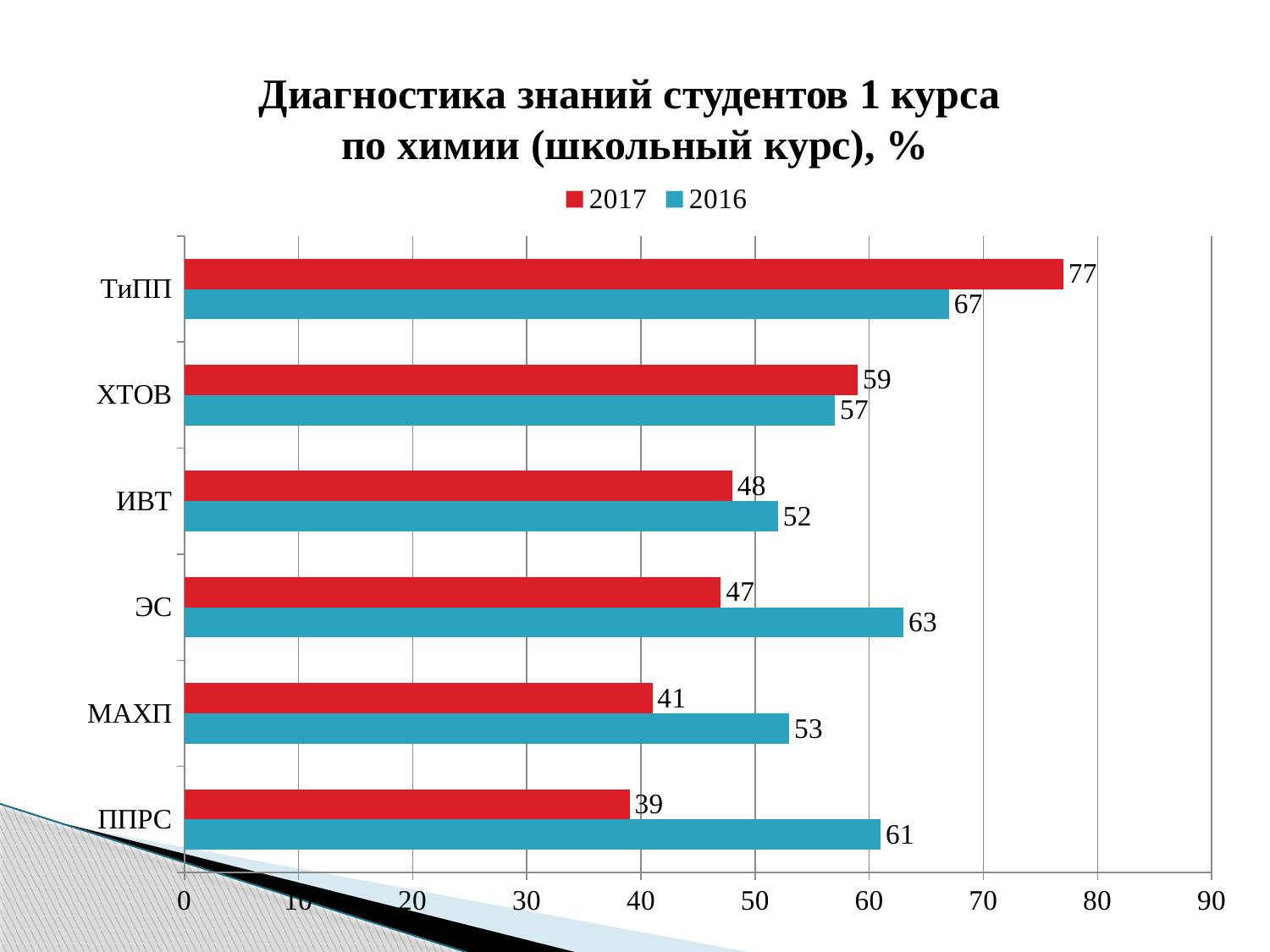

# Диагностика знаний студентов 1 курса по химии (школьный курс), %

### Chart

| Category | 2016 | 2017 |
|---|---|---|
| ППРС | 61.0 | 39.0 |
| МАХП | 53.0 | 41.0 |
| ЭС | 63.0 | 47.0 |
| ИВТ | 52.0 | 48.0 |
| ХТОВ | 57.0 | 59.0 |
| ТиПП | 67.0 | 77.0 |